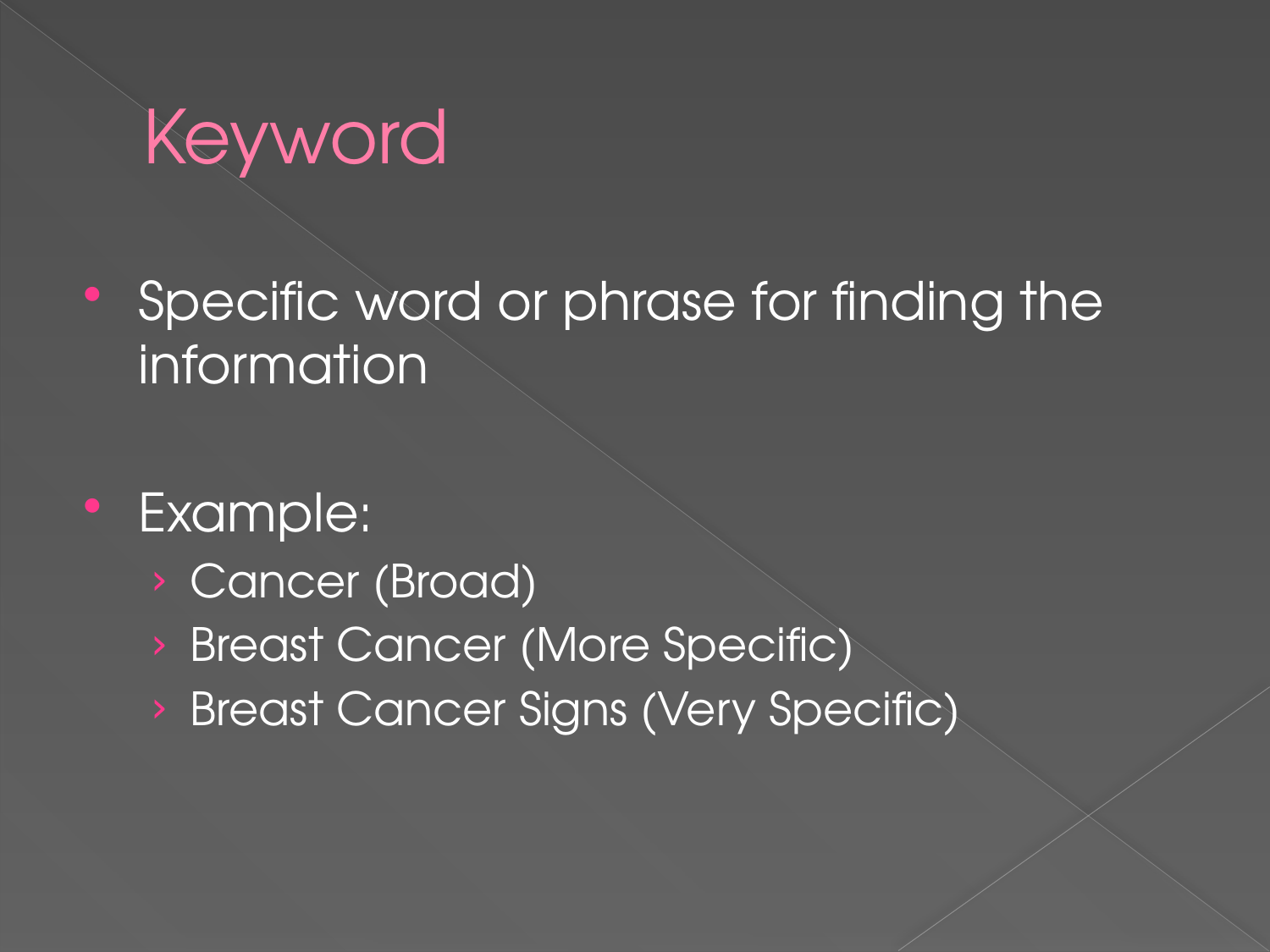

# Keyword
Specific word or phrase for finding the information

Example:
Cancer (Broad)
Breast Cancer (More Specific)
Breast Cancer Signs (Very Specific)